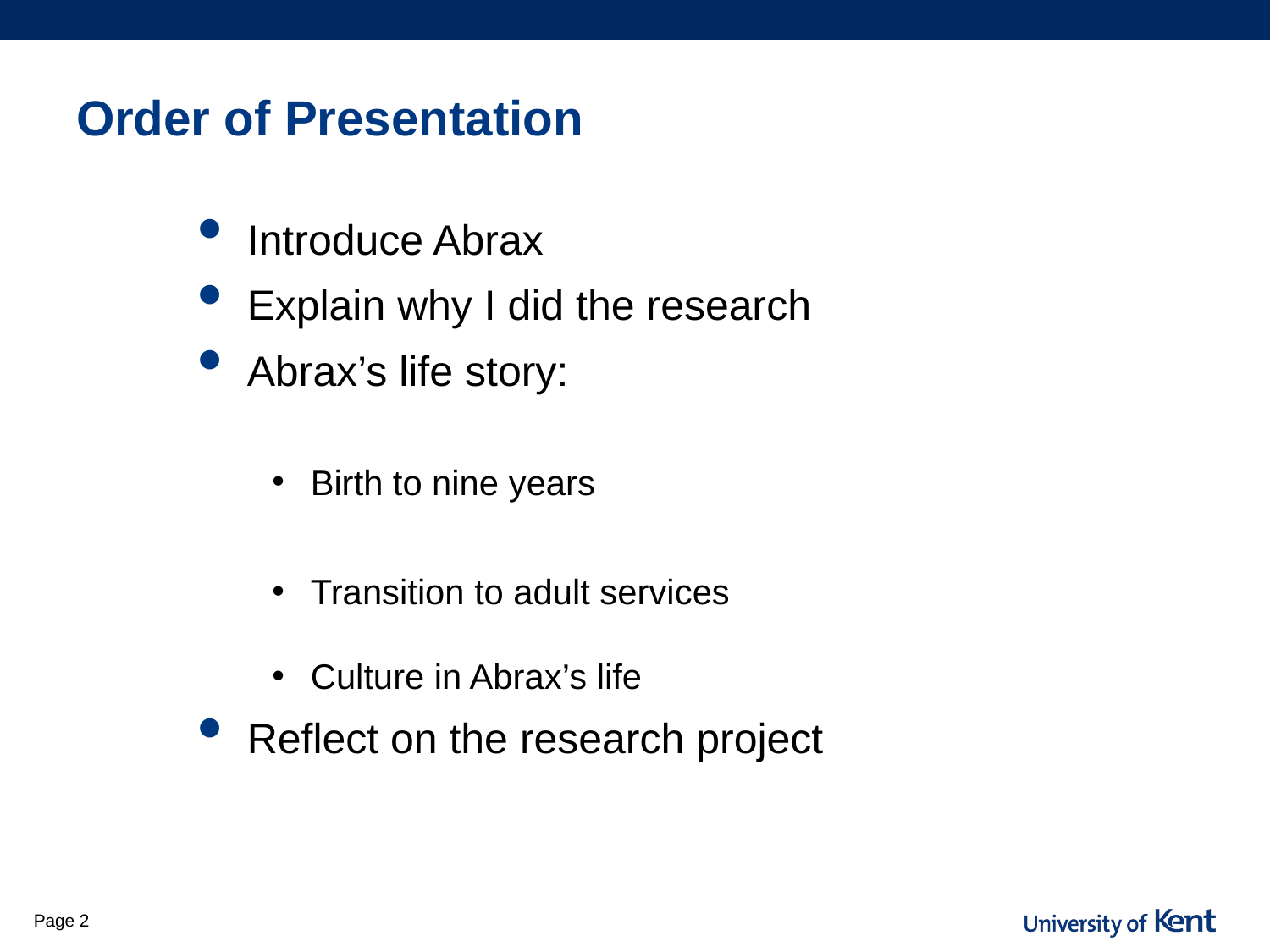

# Order of Presentation
Introduce Abrax
Explain why I did the research
Abrax’s life story:

Birth to nine years

Transition to adult services

Culture in Abrax’s life
Reflect on the research project

Page 2